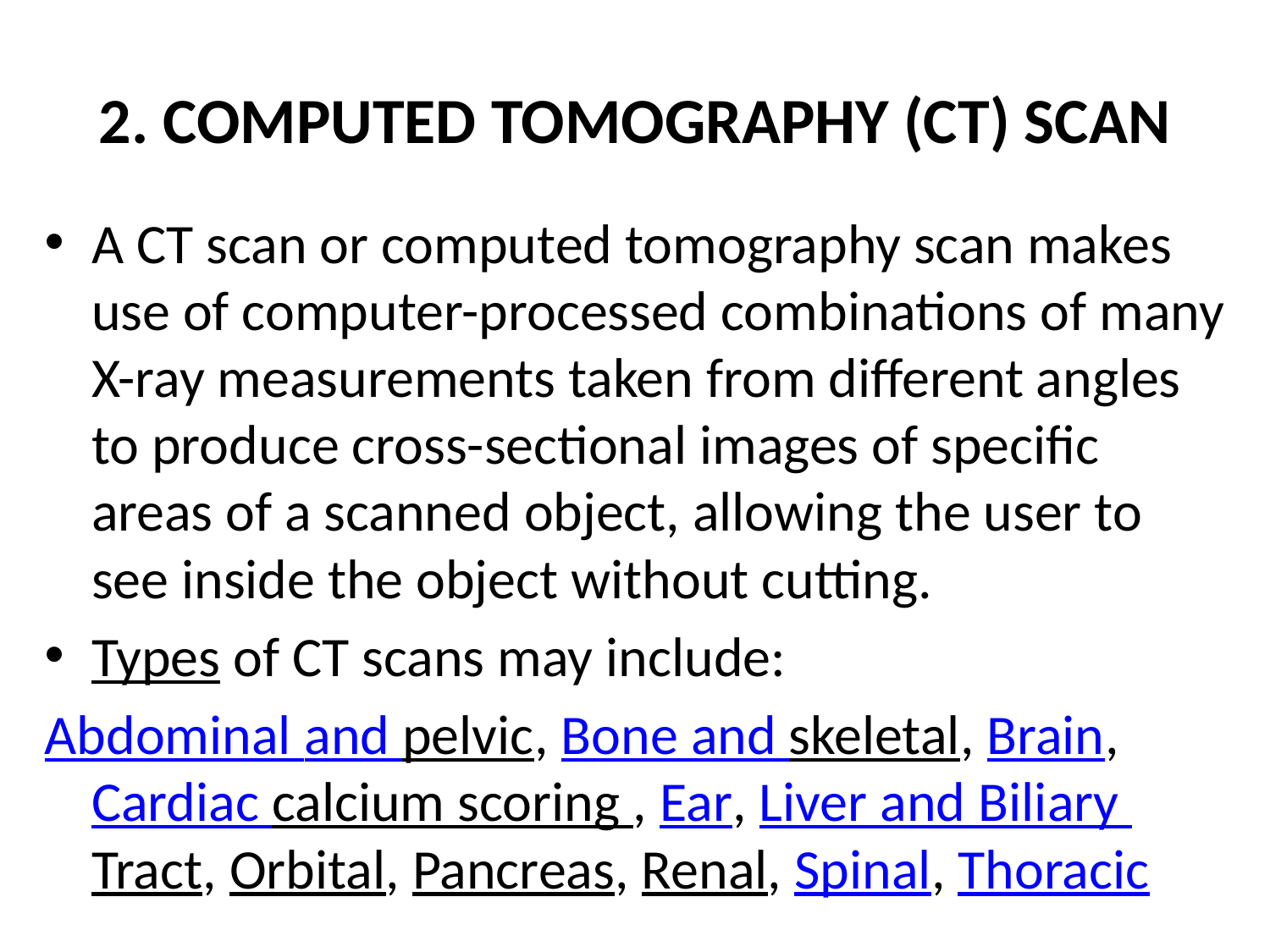

# 2. COMPUTED TOMOGRAPHY (CT) SCAN
A CT scan or computed tomography scan makes use of computer-processed combinations of many X-ray measurements taken from different angles to produce cross-sectional images of specific areas of a scanned object, allowing the user to see inside the object without cutting.
Types of CT scans may include:
Abdominal and pelvic, Bone and skeletal, Brain, Cardiac calcium scoring , Ear, Liver and Biliary Tract, Orbital, Pancreas, Renal, Spinal, Thoracic